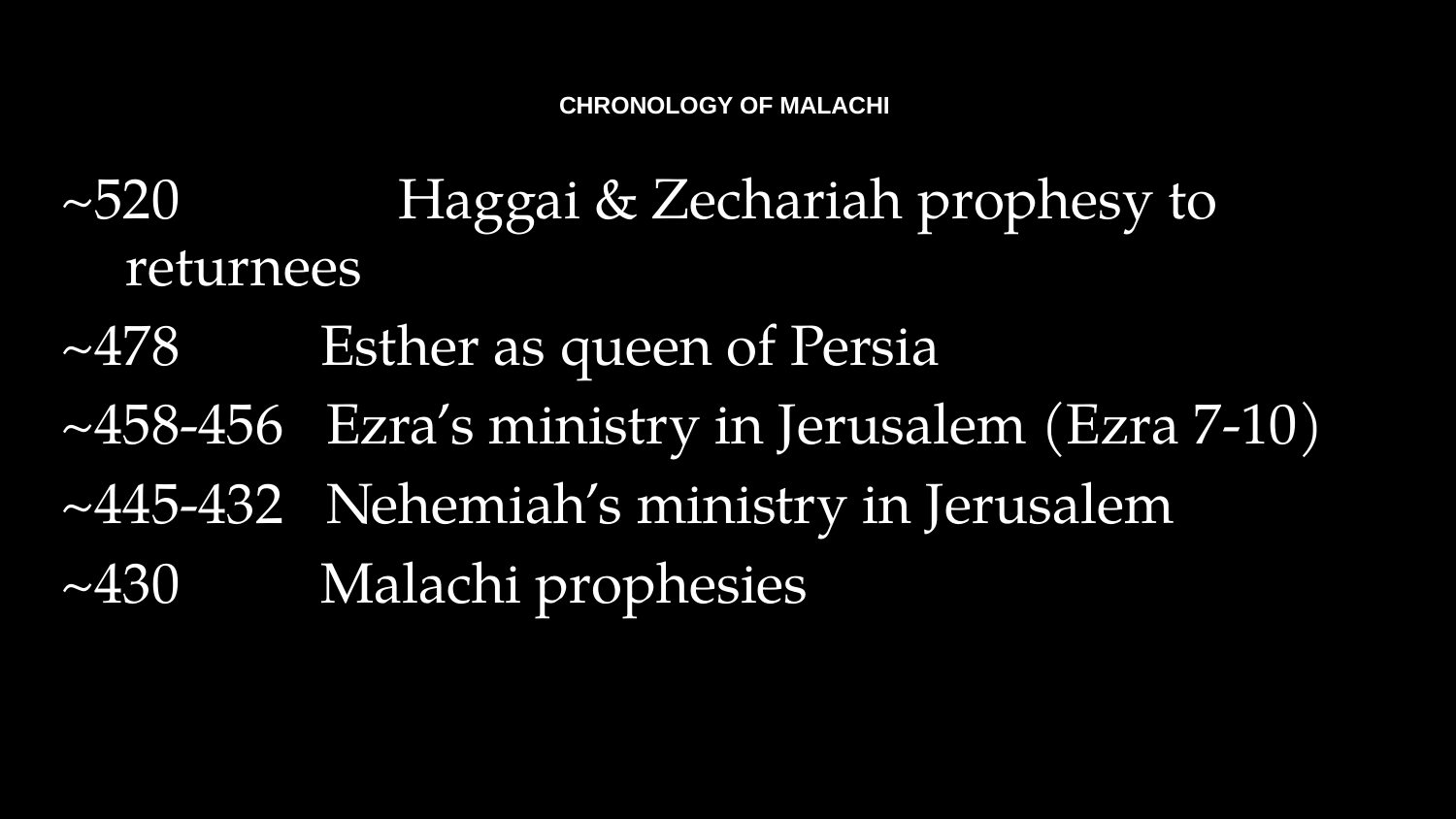

# CHRONOLOGY OF MALACHI
~520	         Haggai & Zechariah prophesy to returnees
~478          Esther as queen of Persia
~458-456   Ezra’s ministry in Jerusalem (Ezra 7-10)
~445-432   Nehemiah’s ministry in Jerusalem
~430          Malachi prophesies